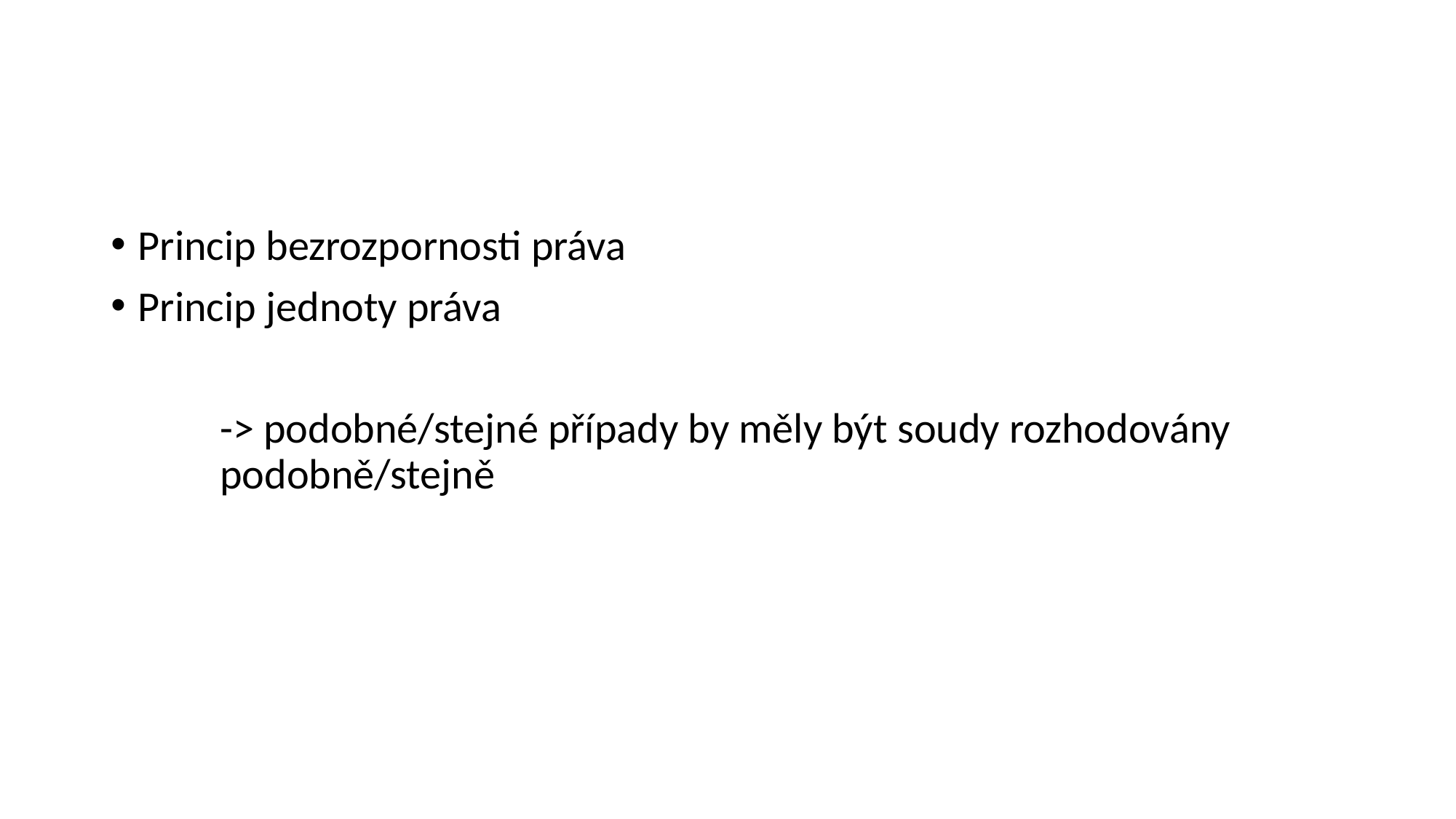

#
Princip bezrozpornosti práva
Princip jednoty práva

	-> podobné/stejné případy by měly být soudy rozhodovány 		podobně/stejně